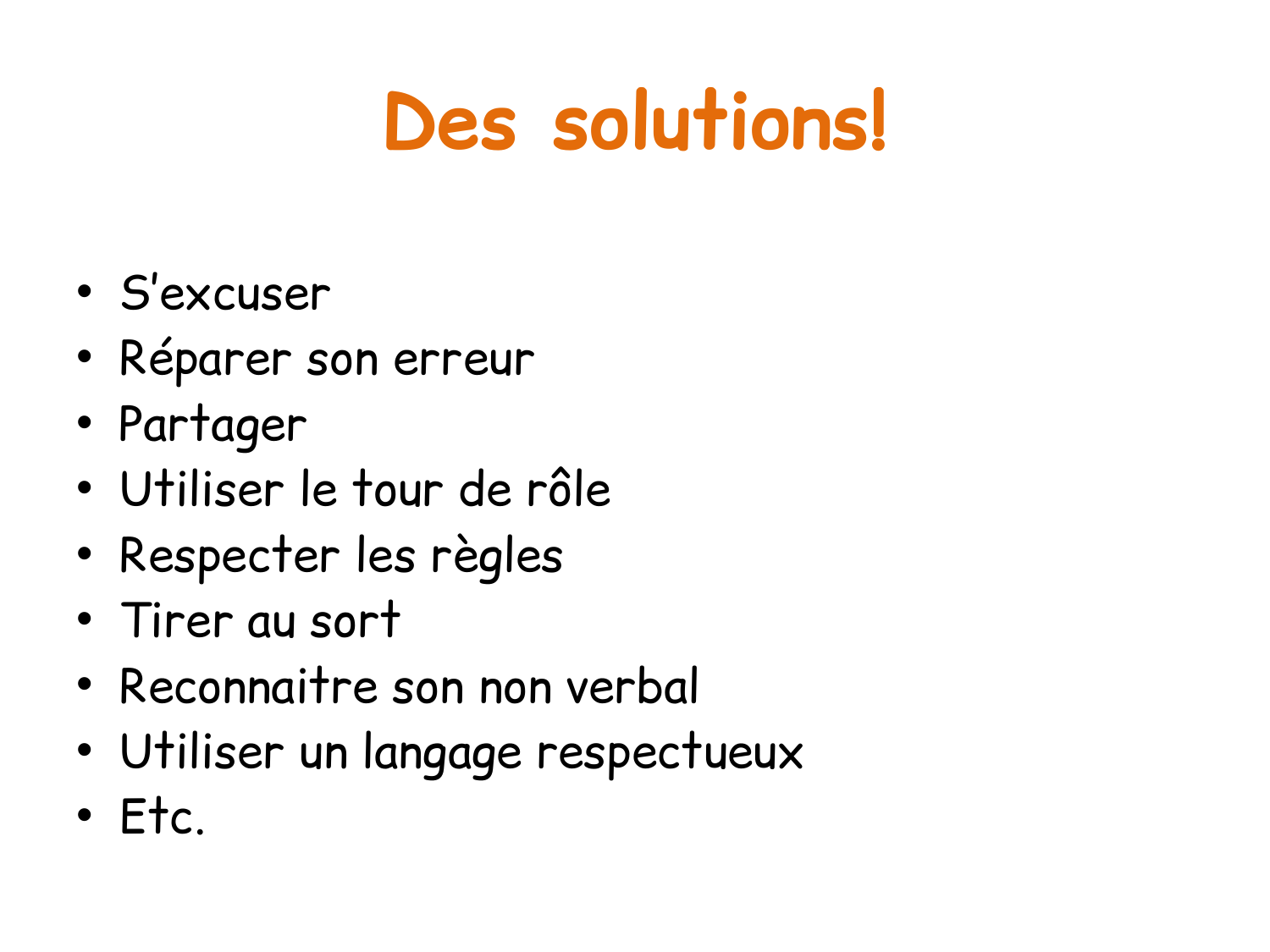

# Des solutions!
S’excuser
Réparer son erreur
Partager
Utiliser le tour de rôle
Respecter les règles
Tirer au sort
Reconnaitre son non verbal
Utiliser un langage respectueux
Etc.